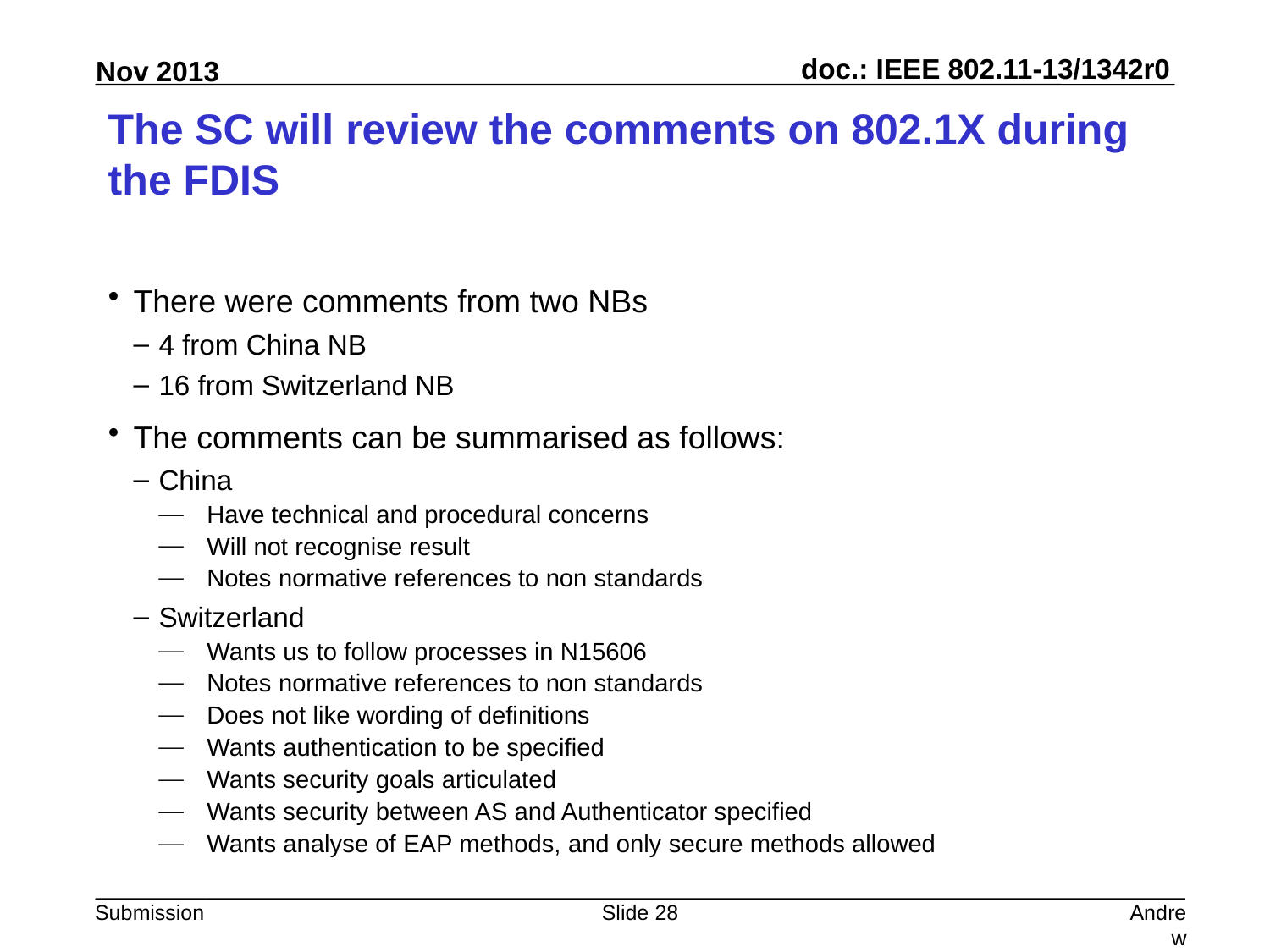

# The SC will review the comments on 802.1X during the FDIS
There were comments from two NBs
4 from China NB
16 from Switzerland NB
The comments can be summarised as follows:
China
Have technical and procedural concerns
Will not recognise result
Notes normative references to non standards
Switzerland
Wants us to follow processes in N15606
Notes normative references to non standards
Does not like wording of definitions
Wants authentication to be specified
Wants security goals articulated
Wants security between AS and Authenticator specified
Wants analyse of EAP methods, and only secure methods allowed

Slide 28
Andrew Myles, Cisco